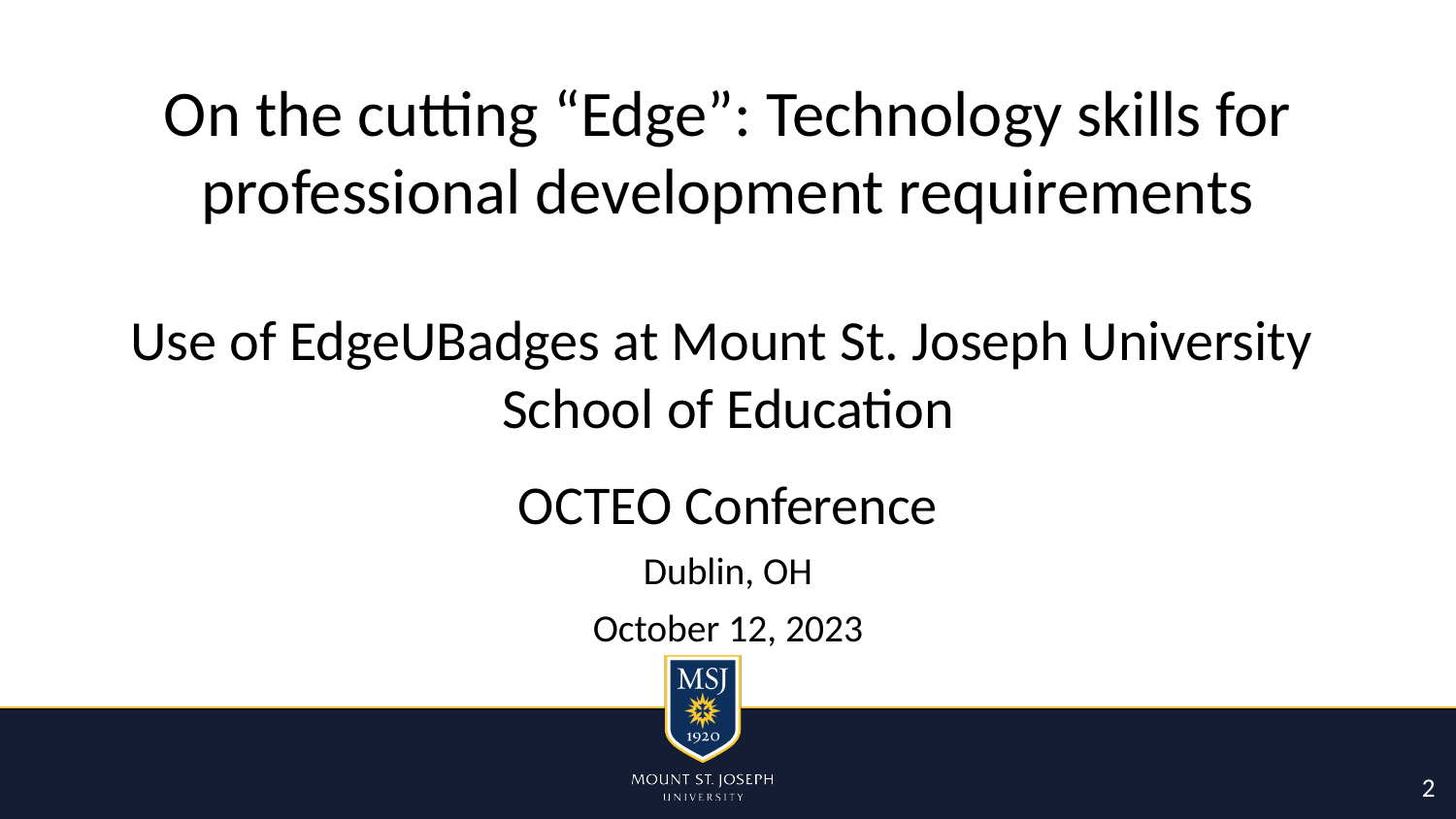

# On the cutting “Edge”: Technology skills for professional development requirements Use of EdgeUBadges at Mount St. Joseph University School of Education
OCTEO Conference
Dublin, OH
October 12, 2023
2